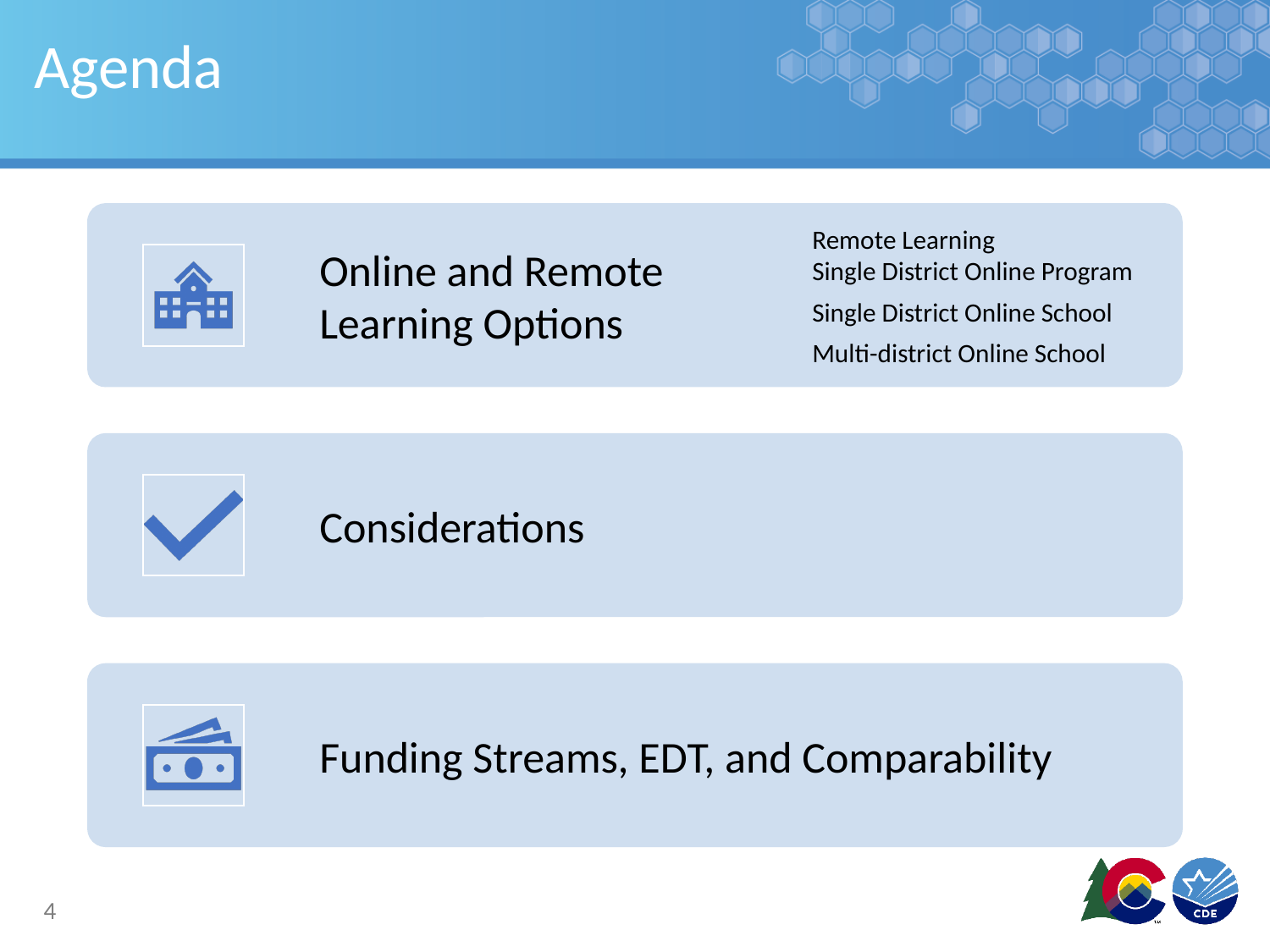

# Agenda
Remote Learning
Single District Online Program
Single District Online School
Multi-district Online School

Online and Remote Learning Options

Considerations

Funding Streams, EDT, and Comparability

4